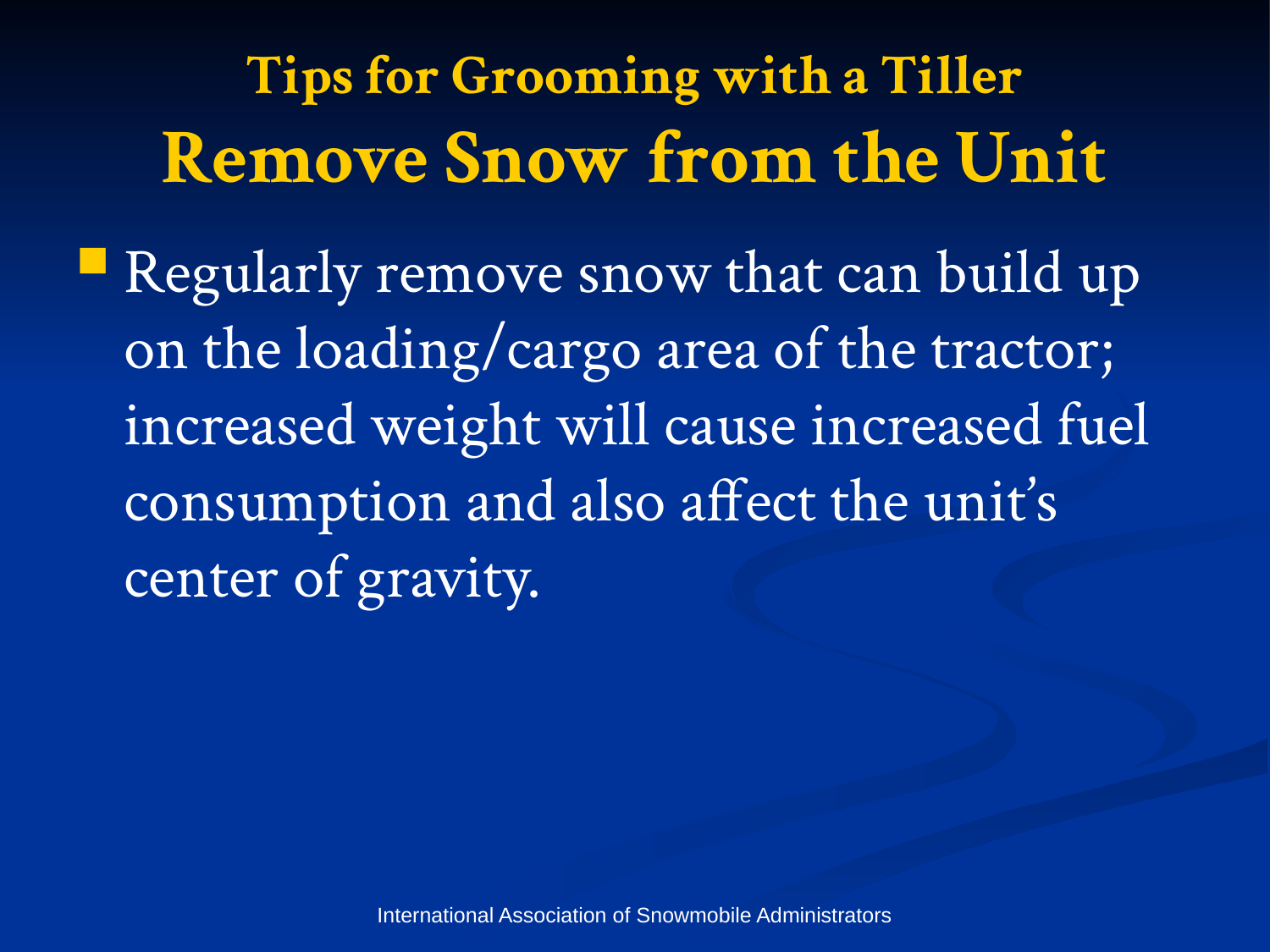

# Tips for Grooming with a Tiller Remove Snow from the Unit
Regularly remove snow that can build up on the loading/cargo area of the tractor; increased weight will cause increased fuel consumption and also affect the unit’s center of gravity.
International Association of Snowmobile Administrators